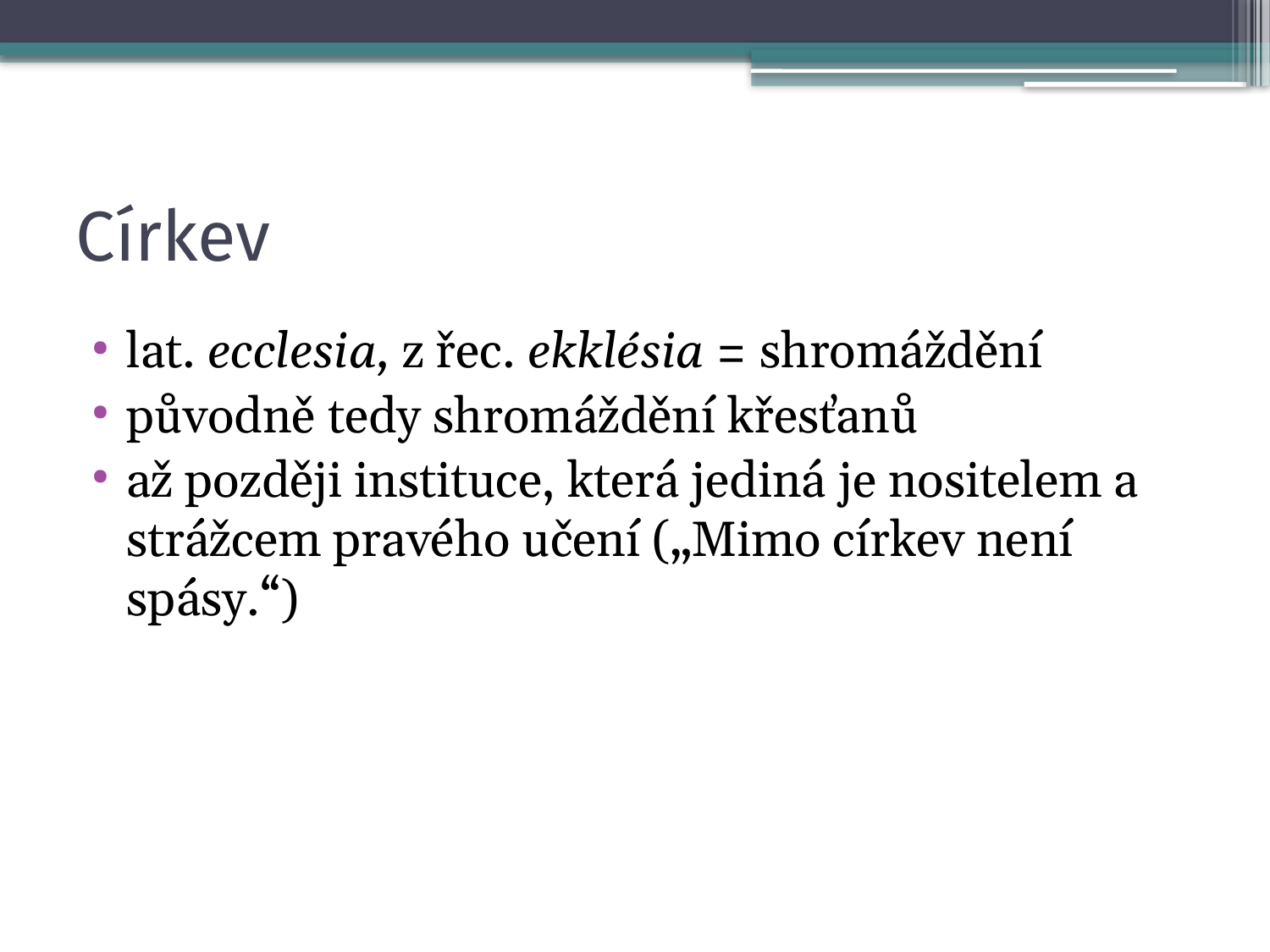

# Církev
lat. ecclesia, z řec. ekklésia = shromáždění
původně tedy shromáždění křesťanů
až později instituce, která jediná je nositelem a strážcem pravého učení („Mimo církev není spásy.“)